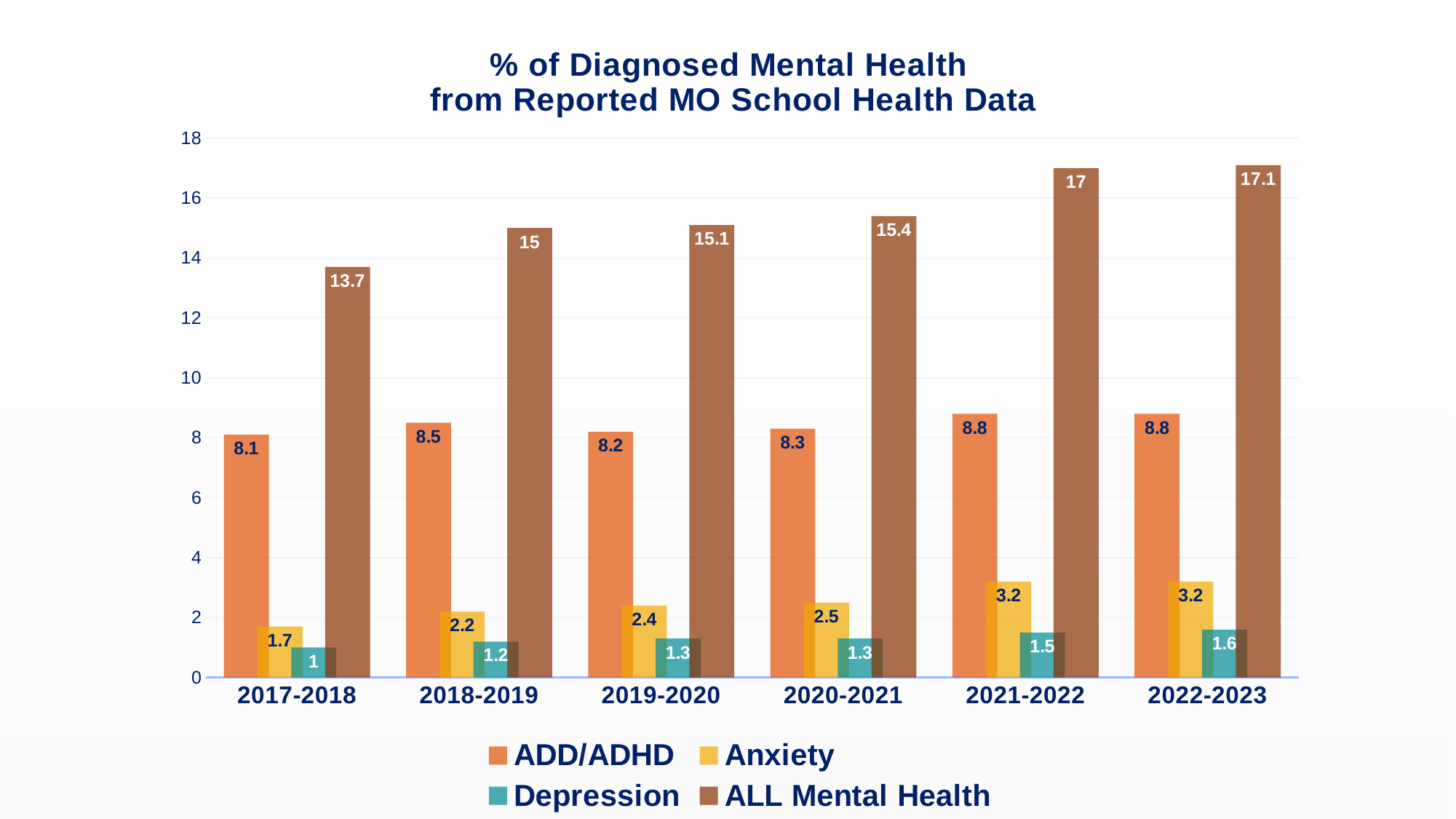

### Chart: % of Diagnosed Mental Health
from Reported MO School Health Data

| Category | ADD/ADHD | Anxiety | Depression | ALL Mental Health |
|---|---|---|---|---|
| 2017-2018 | 8.1 | 1.7 | 1.0 | 13.7 |
| 2018-2019 | 8.5 | 2.2 | 1.2 | 15.0 |
| 2019-2020 | 8.2 | 2.4 | 1.3 | 15.1 |
| 2020-2021 | 8.3 | 2.5 | 1.3 | 15.4 |
| 2021-2022 | 8.8 | 3.2 | 1.5 | 17.0 |
| 2022-2023 | 8.8 | 3.2 | 1.6 | 17.1 |